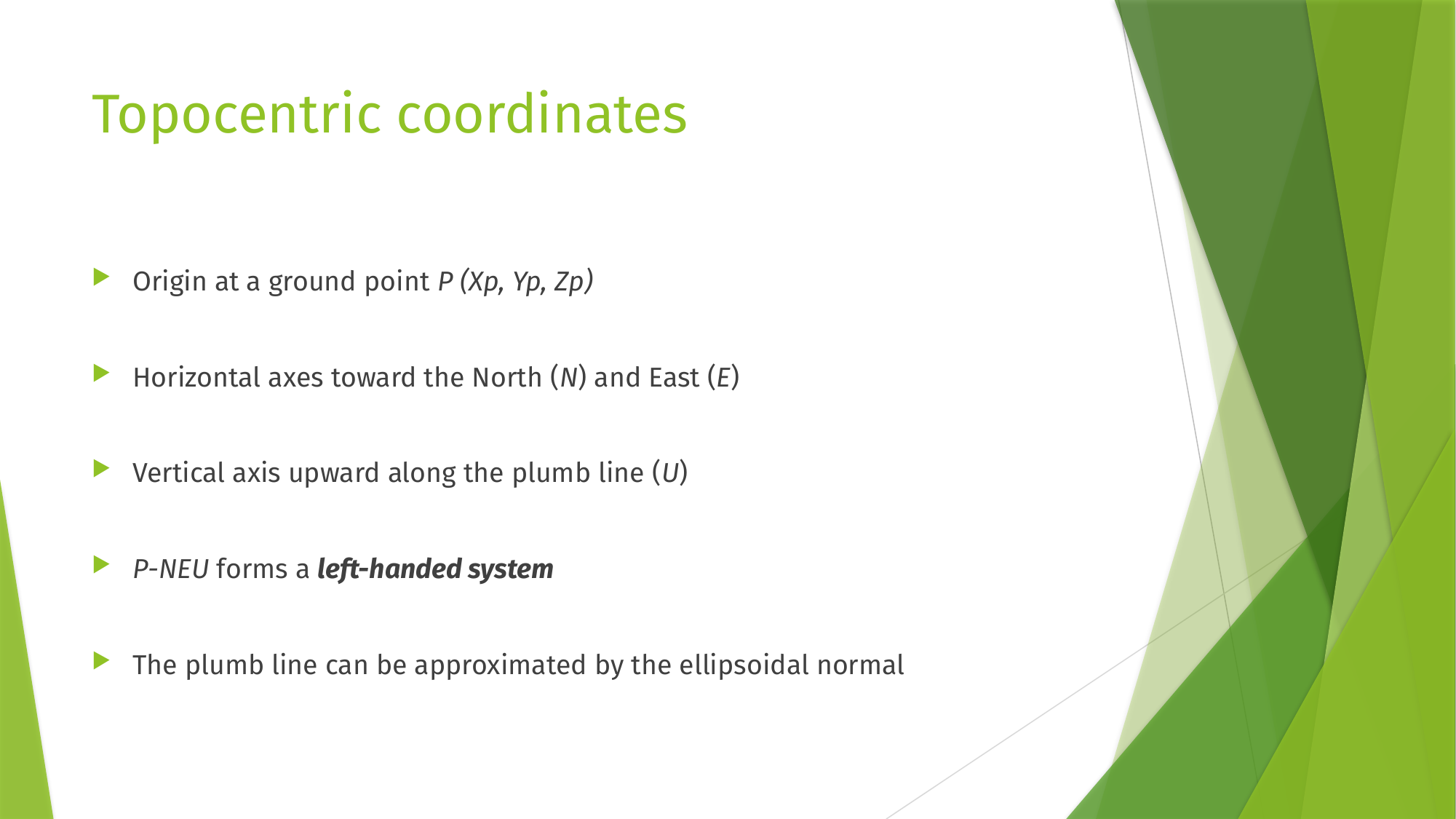

# Topocentric coordinates
Origin at a ground point P (Xp, Yp, Zp)

Horizontal axes toward the North (N) and East (E)

Vertical axis upward along the plumb line (U)

P-NEU forms a left-handed system

The plumb line can be approximated by the ellipsoidal normal